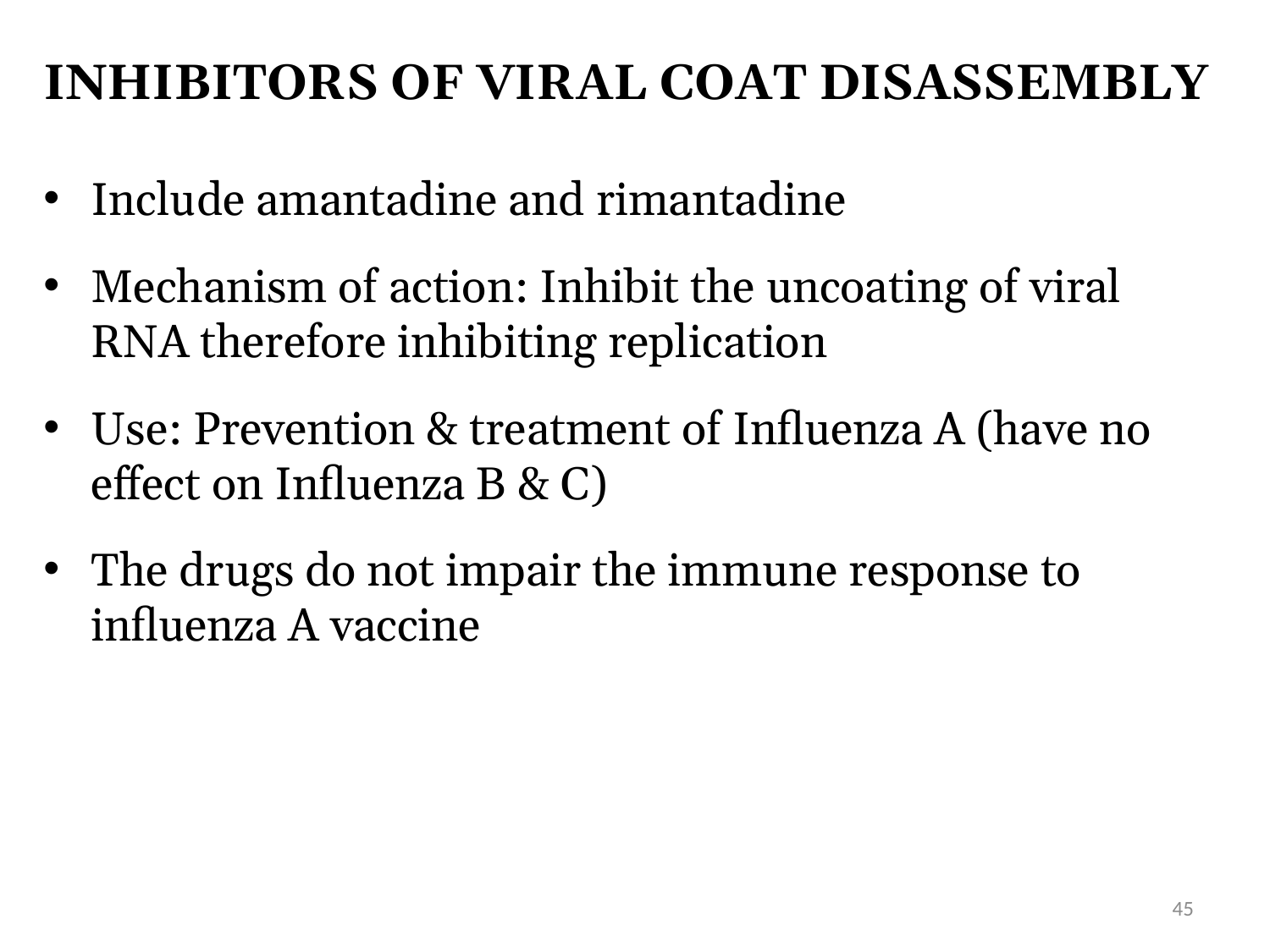

# Inhibitors of viral coat disassembly
Include amantadine and rimantadine
Mechanism of action: Inhibit the uncoating of viral RNA therefore inhibiting replication
Use: Prevention & treatment of Influenza A (have no effect on Influenza B & C)
The drugs do not impair the immune response to influenza A vaccine
45